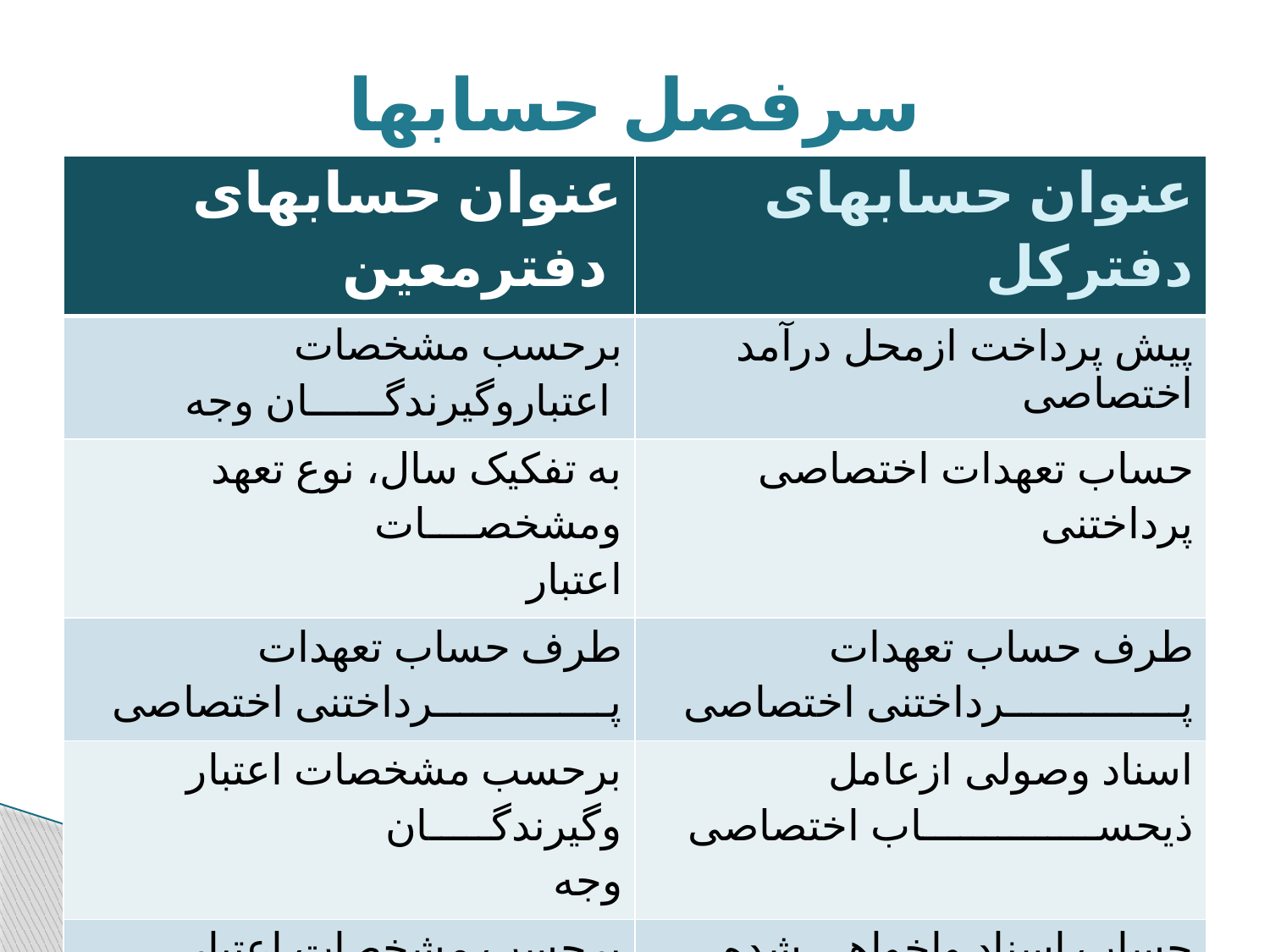

# سرفصل حسابها
| عنوان حسابهای دفترمعین | عنوان حسابهای دفتركل |
| --- | --- |
| برحسب مشخصات اعتباروگیرندگــــــان وجه | پیش پرداخت ازمحل درآمد اختصاصی |
| به تفکیک سال، نوع تعهد ومشخصــــات اعتبار | حساب تعهدات اختصاصی پرداختنی |
| طرف حساب تعهدات پــــــــــــــرداختنی اختصاصی | طرف حساب تعهدات پــــــــــــــرداختنی اختصاصی |
| برحسب مشخصات اعتبار وگیرندگـــــان وجه | اسناد وصولی ازعامل ذیحســــــــــــــاب اختصاصی |
| برحسب مشخصات اعتبار واشخاص | حساب اسناد واخواهی شده |
| برحسب مشخصات کسری واشخاص | حساب کسری ابواب جمعی |